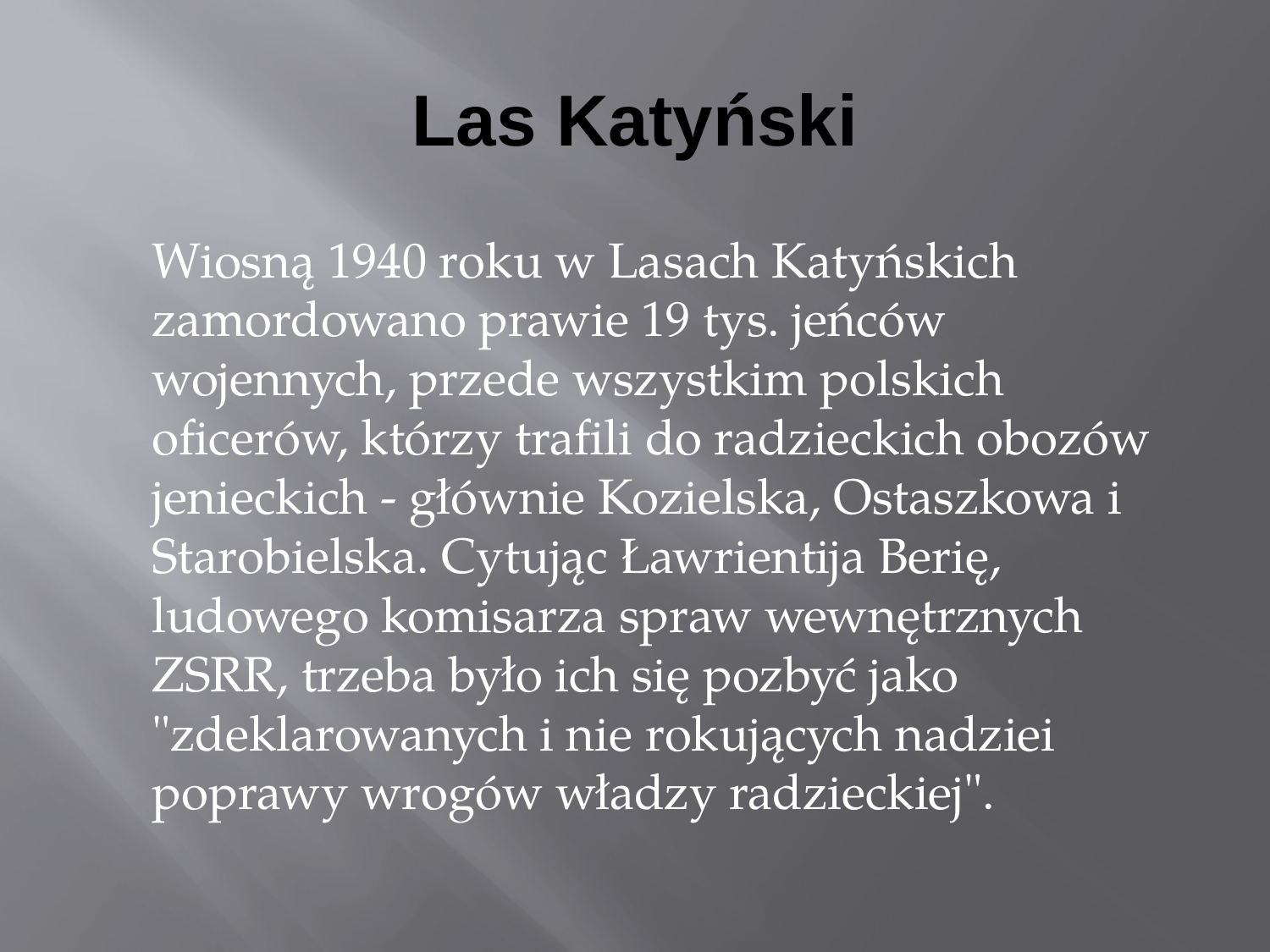

# Las Katyński
	Wiosną 1940 roku w Lasach Katyńskich zamordowano prawie 19 tys. jeńców wojennych, przede wszystkim polskich oficerów, którzy trafili do radzieckich obozów jenieckich - głównie Kozielska, Ostaszkowa i Starobielska. Cytując Ławrientija Berię, ludowego komisarza spraw wewnętrznych ZSRR, trzeba było ich się pozbyć jako "zdeklarowanych i nie rokujących nadziei poprawy wrogów władzy radzieckiej".